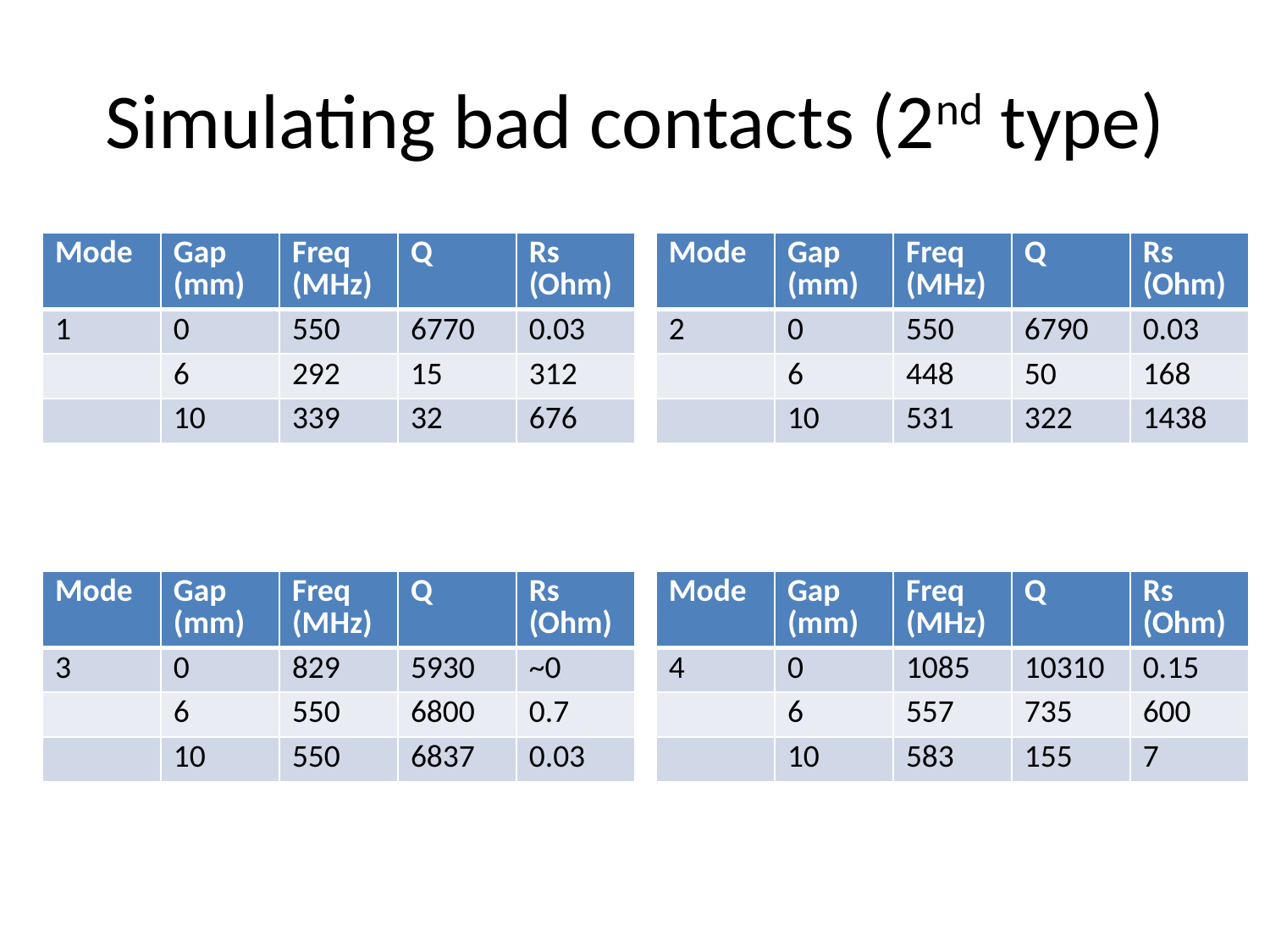

# Simulating bad contacts (2nd type)

| Mode | Gap (mm) | Freq (MHz) | Q | Rs (Ohm) |
| --- | --- | --- | --- | --- |
| 1 | 0 | 550 | 6770 | 0.03 |
|  | 6 | 292 | 15 | 312 |
|  | 10 | 339 | 32 | 676 |
| Mode | Gap (mm) | Freq (MHz) | Q | Rs (Ohm) |
| --- | --- | --- | --- | --- |
| 2 | 0 | 550 | 6790 | 0.03 |
|  | 6 | 448 | 50 | 168 |
|  | 10 | 531 | 322 | 1438 |
| Mode | Gap (mm) | Freq (MHz) | Q | Rs (Ohm) |
| --- | --- | --- | --- | --- |
| 3 | 0 | 829 | 5930 | ~0 |
|  | 6 | 550 | 6800 | 0.7 |
|  | 10 | 550 | 6837 | 0.03 |
| Mode | Gap (mm) | Freq (MHz) | Q | Rs (Ohm) |
| --- | --- | --- | --- | --- |
| 4 | 0 | 1085 | 10310 | 0.15 |
|  | 6 | 557 | 735 | 600 |
|  | 10 | 583 | 155 | 7 |